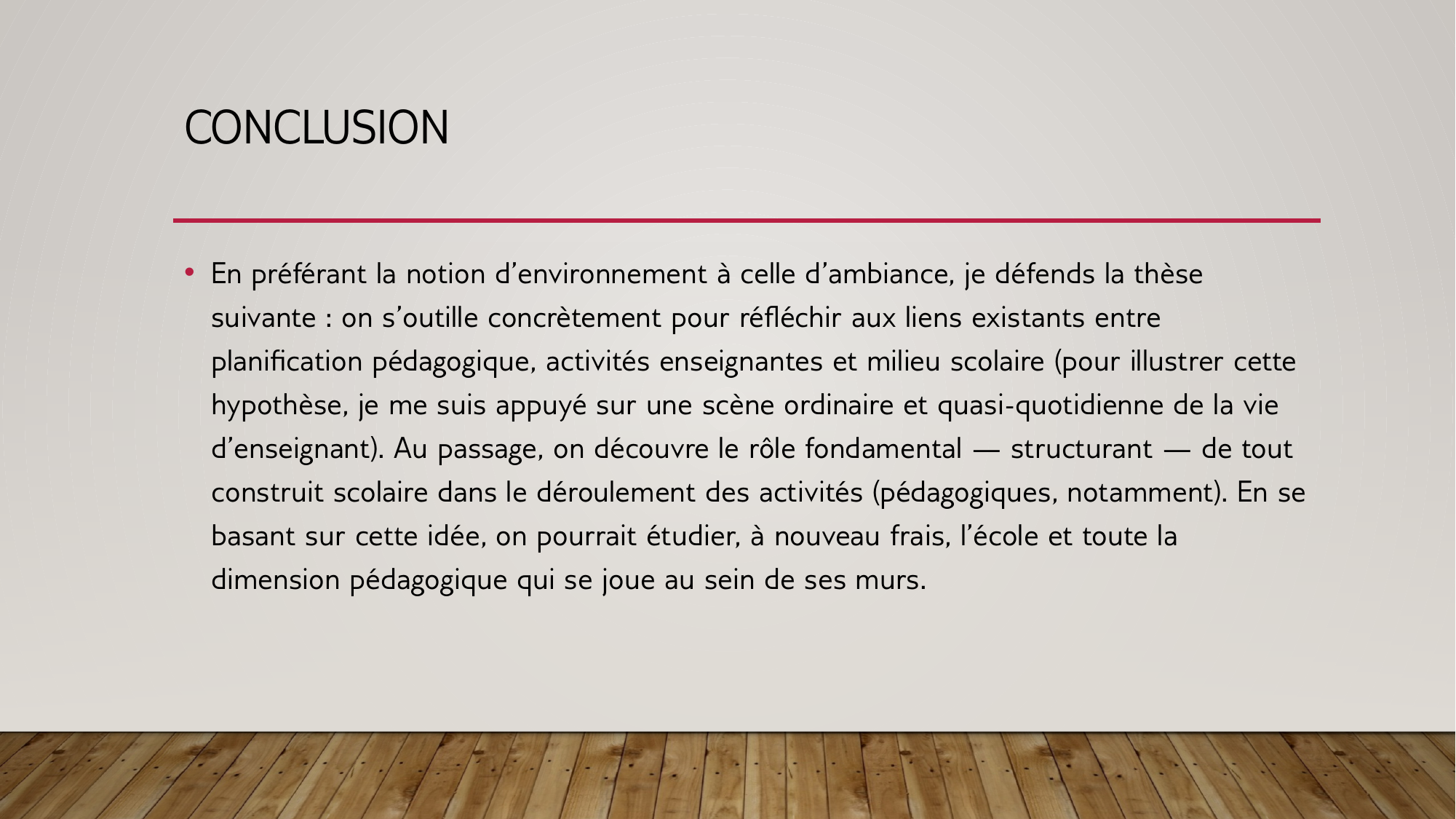

# COnclusion
En préférant la notion d’environnement à celle d’ambiance, je défends la thèse suivante : on s’outille concrètement pour réfléchir aux liens existants entre planification pédagogique, activités enseignantes et milieu scolaire (pour illustrer cette hypothèse, je me suis appuyé sur une scène ordinaire et quasi-quotidienne de la vie d’enseignant). Au passage, on découvre le rôle fondamental — structurant — de tout construit scolaire dans le déroulement des activités (pédagogiques, notamment). En se basant sur cette idée, on pourrait étudier, à nouveau frais, l’école et toute la dimension pédagogique qui se joue au sein de ses murs.